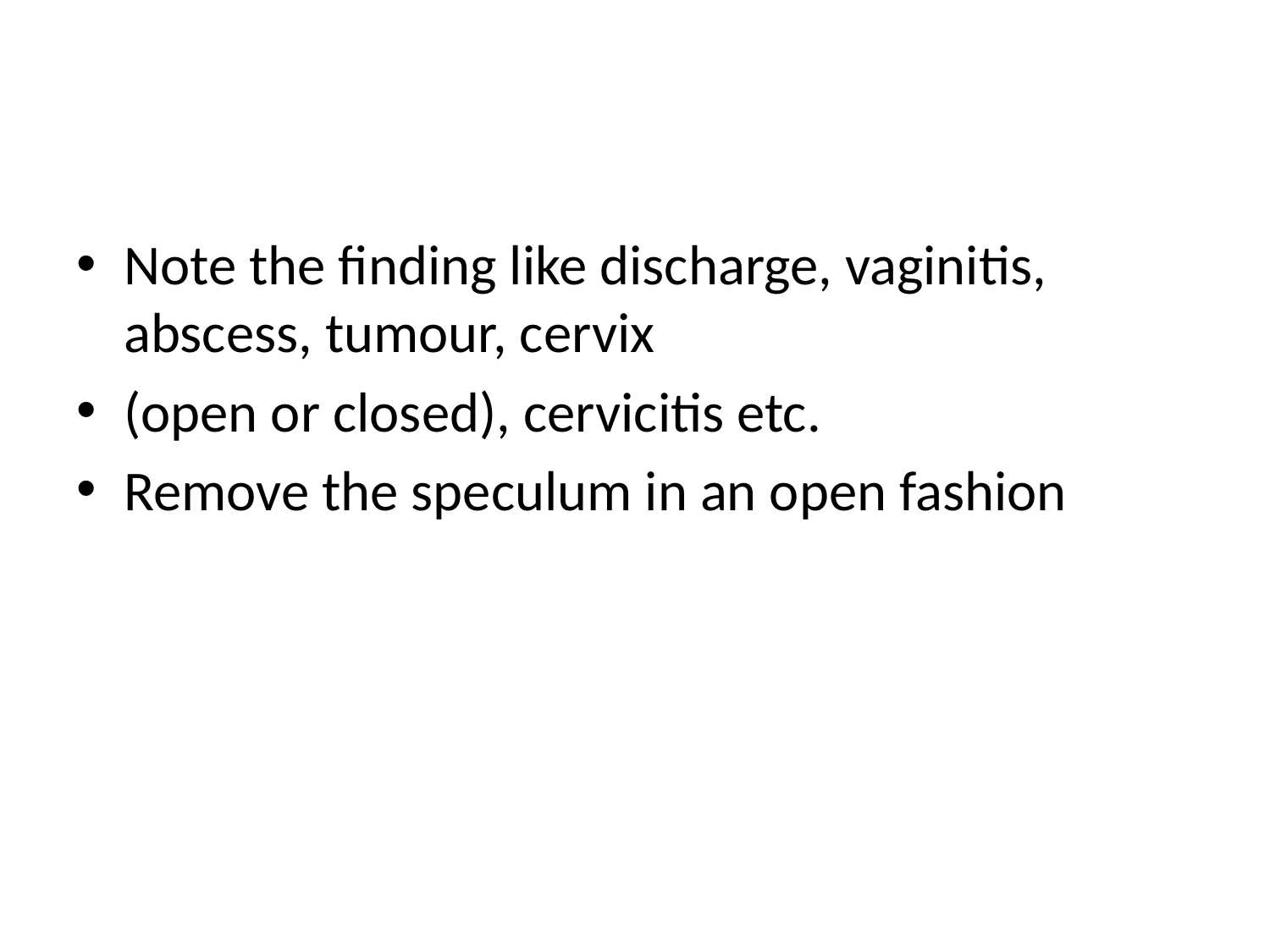

#
Note the finding like discharge, vaginitis, abscess, tumour, cervix
(open or closed), cervicitis etc.
Remove the speculum in an open fashion